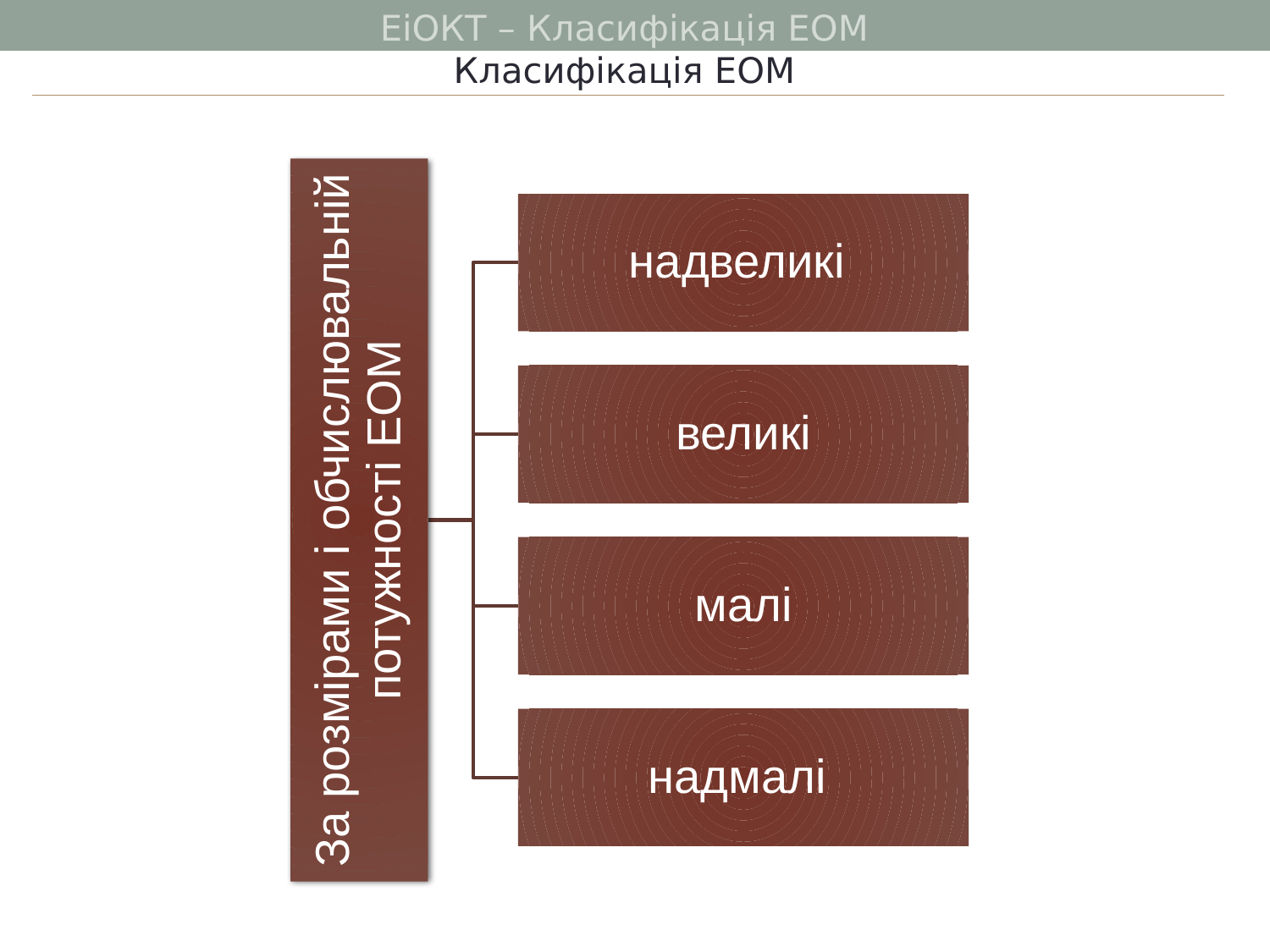

ЕіОКТ – Класифікація ЕОМ
Класифікація ЕОМ

За розмірами і обчислювальній потужності ЕОМ
надвеликі
великі
малі
надмалі